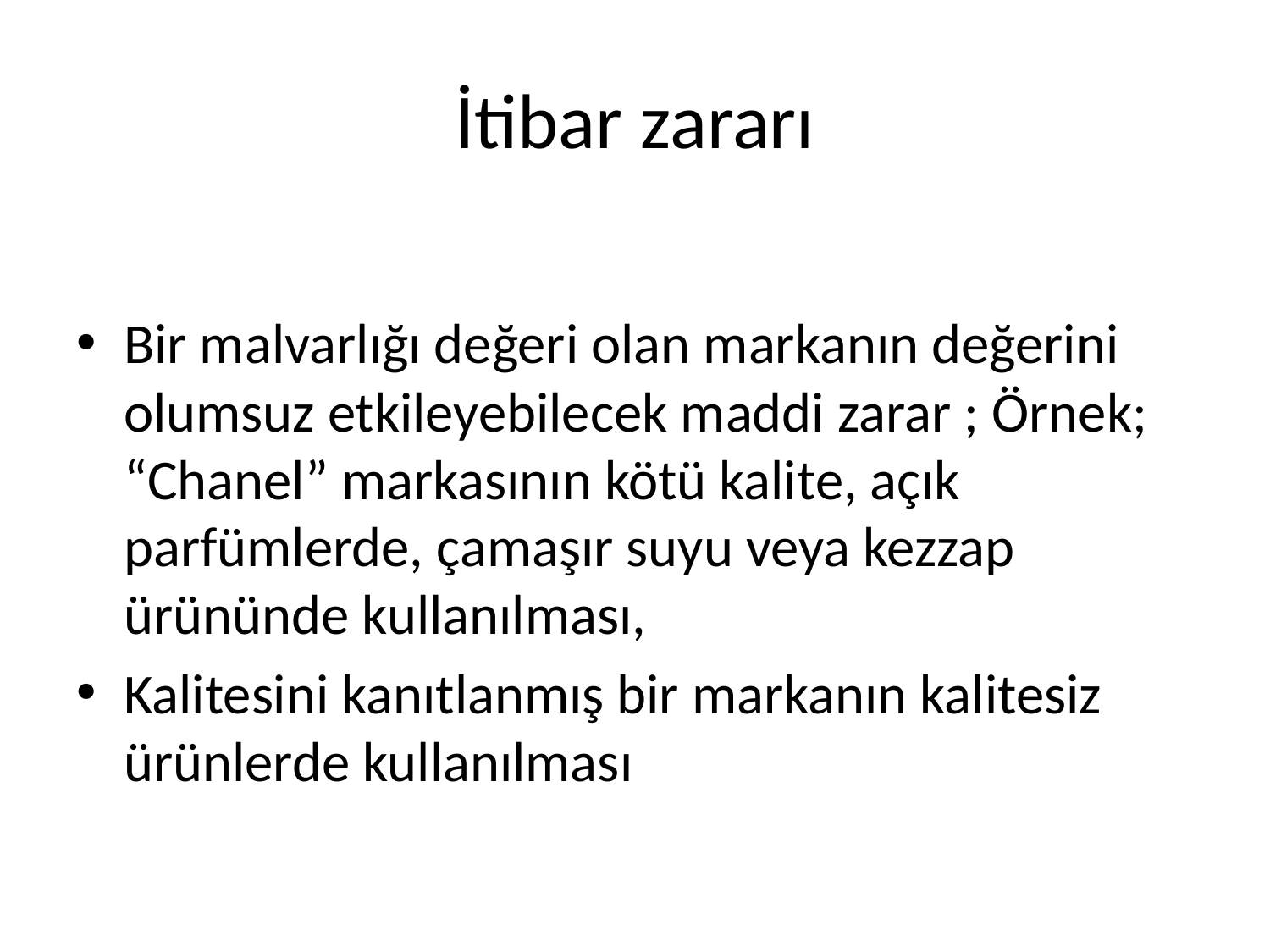

# İtibar zararı

Bir malvarlığı değeri olan markanın değerini olumsuz etkileyebilecek maddi zarar ; Örnek; “Chanel” markasının kötü kalite, açık parfümlerde, çamaşır suyu veya kezzap ürününde kullanılması,
Kalitesini kanıtlanmış bir markanın kalitesiz ürünlerde kullanılması